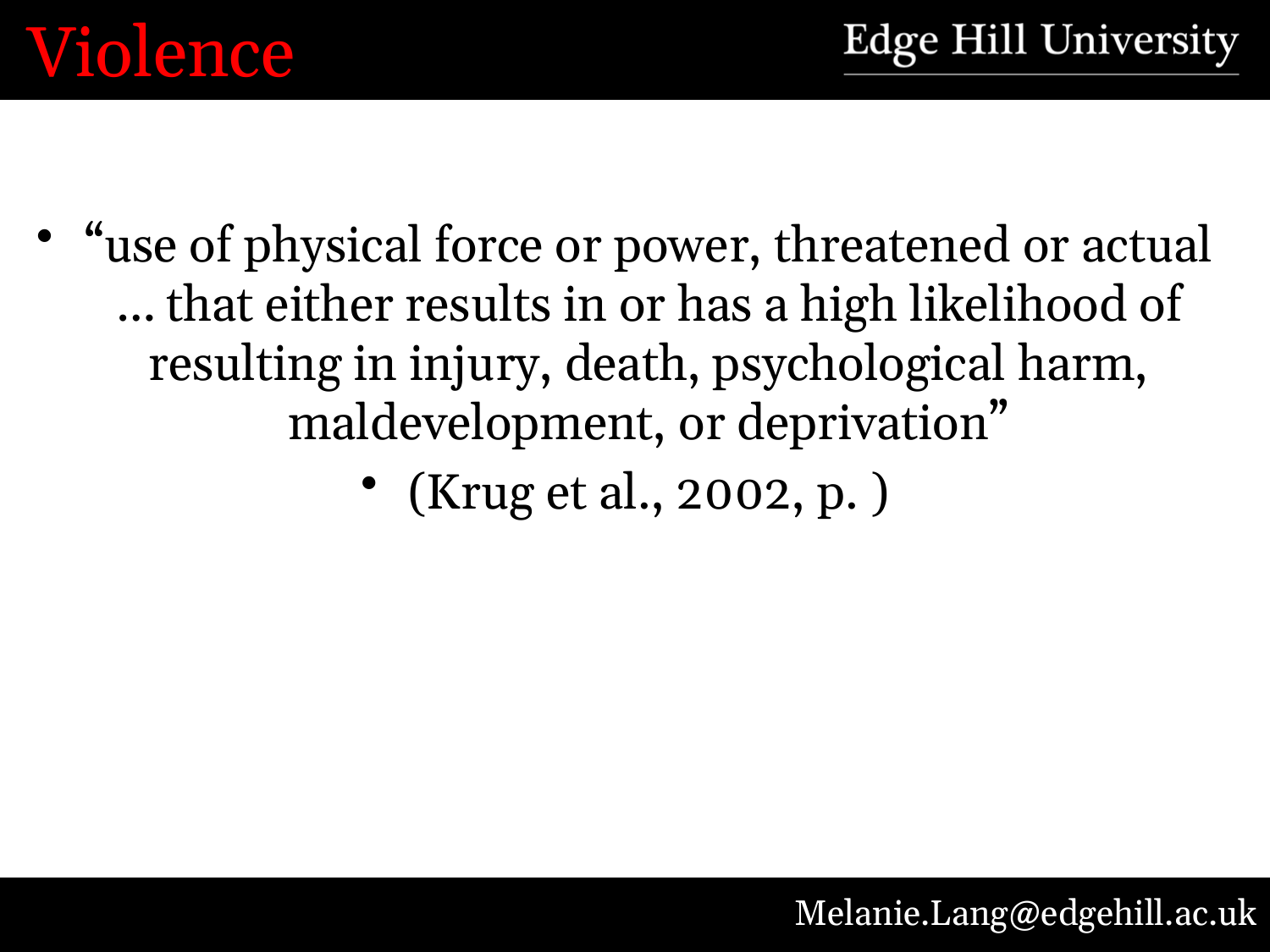

# Violence
“use of physical force or power, threatened or actual … that either results in or has a high likelihood of resulting in injury, death, psychological harm, maldevelopment, or deprivation”
(Krug et al., 2002, p. )

Melanie.Lang@edgehill.ac.uk